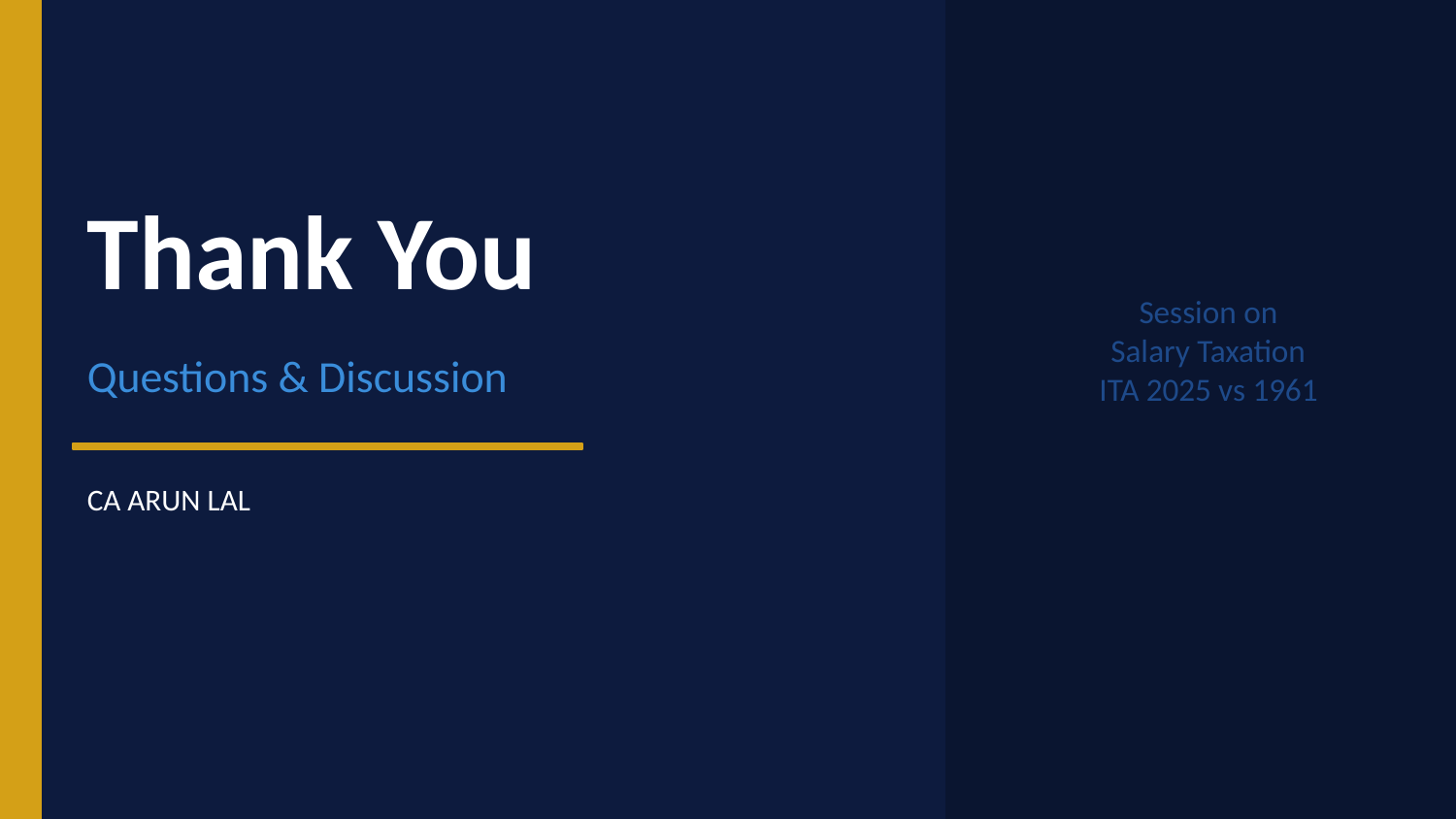

Thank You
Session on
Salary Taxation
ITA 2025 vs 1961
Questions & Discussion

CA ARUN LAL